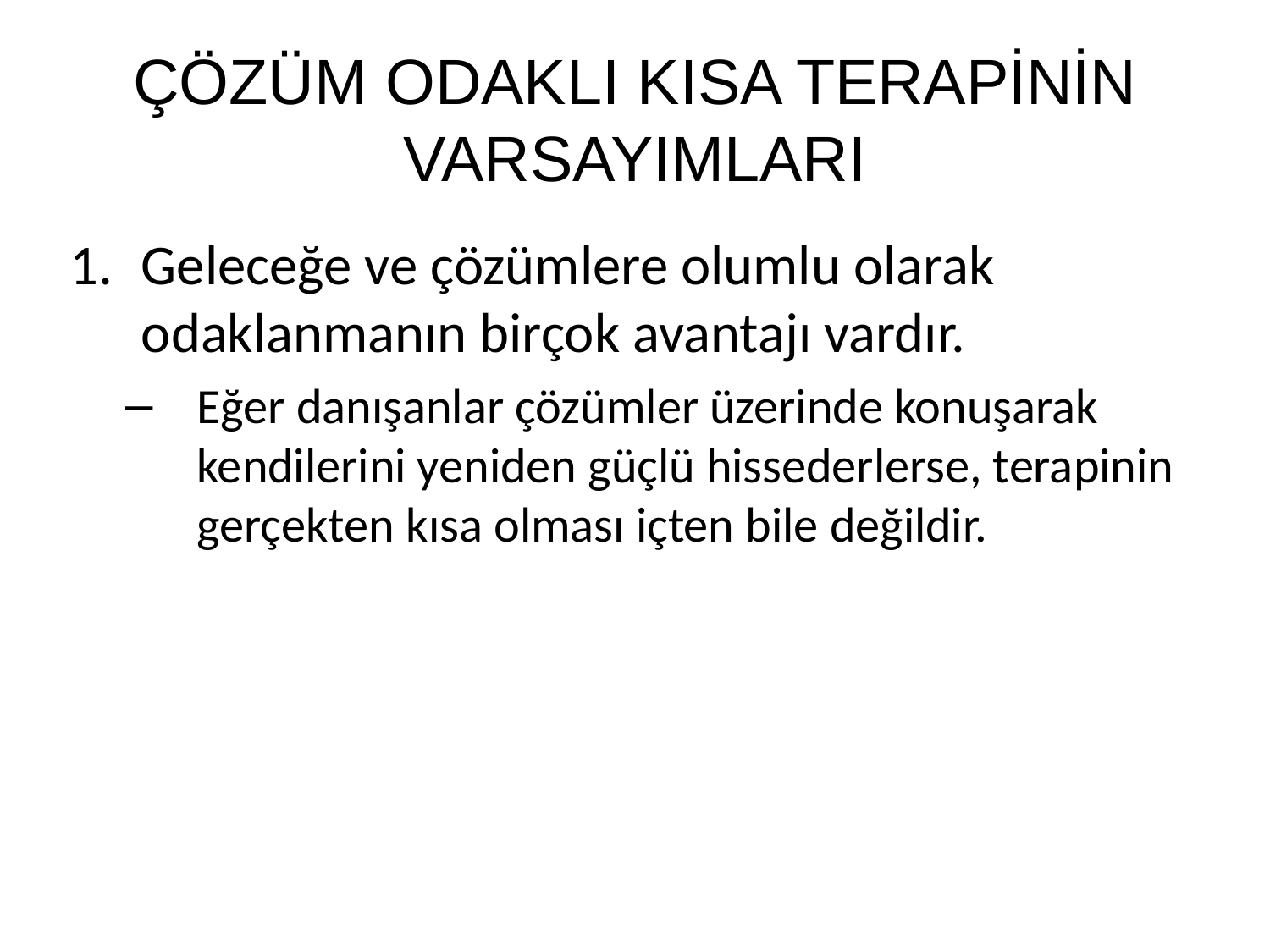

# ÇÖZÜM ODAKLI KISA TERAPİNİN VARSAYIMLARI
Geleceğe ve çözümlere olumlu olarak odaklanmanın birçok avantajı vardır.
Eğer danışanlar çözümler üzerinde konuşarak kendilerini yeniden güçlü hissederlerse, terapinin gerçekten kısa olması içten bile değildir.